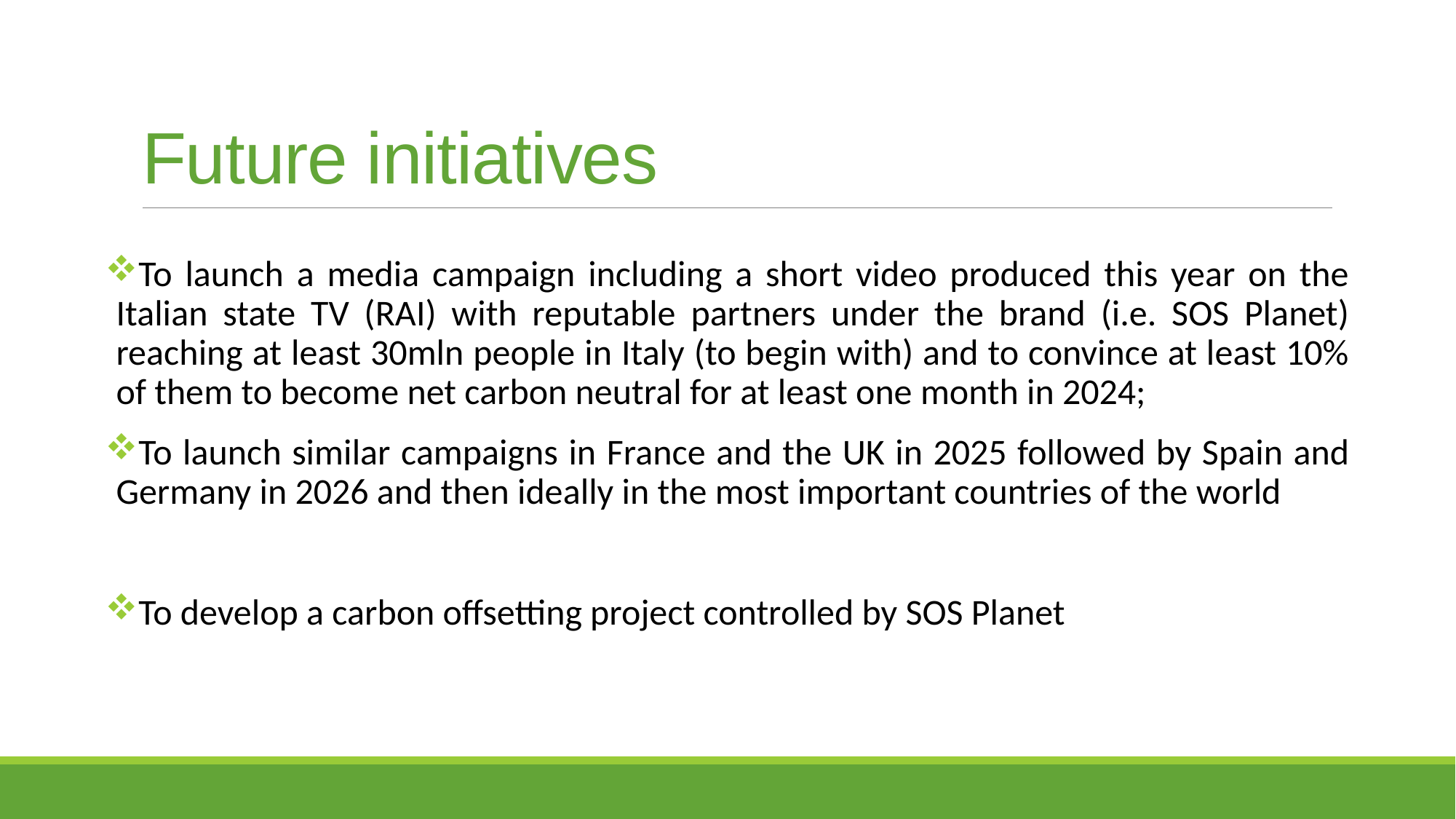

# Future initiatives
To launch a media campaign including a short video produced this year on the Italian state TV (RAI) with reputable partners under the brand (i.e. SOS Planet) reaching at least 30mln people in Italy (to begin with) and to convince at least 10% of them to become net carbon neutral for at least one month in 2024;
To launch similar campaigns in France and the UK in 2025 followed by Spain and Germany in 2026 and then ideally in the most important countries of the world

To develop a carbon offsetting project controlled by SOS Planet